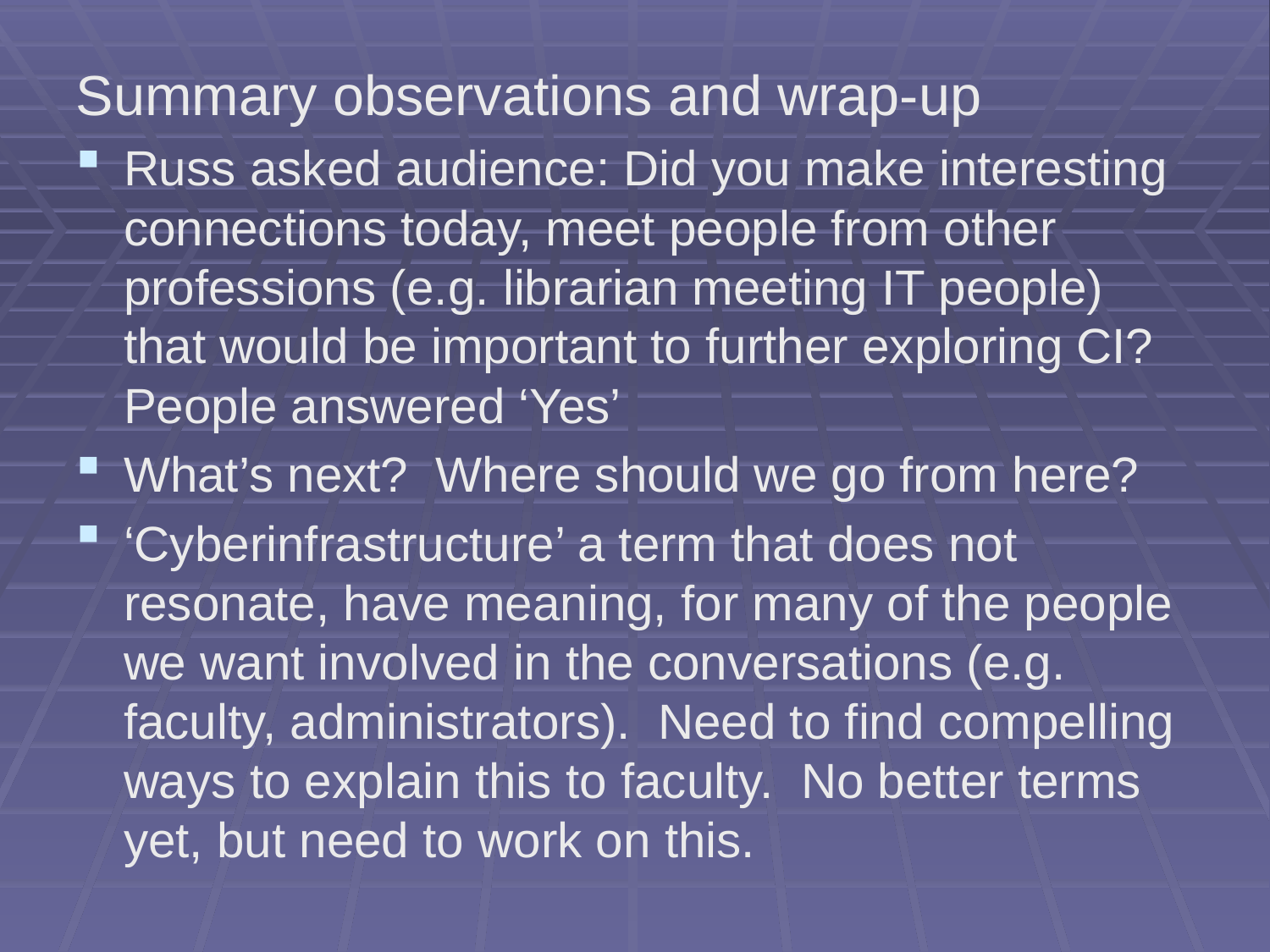

Summary observations and wrap-up
Russ asked audience: Did you make interesting connections today, meet people from other professions (e.g. librarian meeting IT people) that would be important to further exploring CI?  People answered ‘Yes’
What’s next?  Where should we go from here?
‘Cyberinfrastructure’ a term that does not resonate, have meaning, for many of the people we want involved in the conversations (e.g. faculty, administrators).  Need to find compelling ways to explain this to faculty.  No better terms yet, but need to work on this.